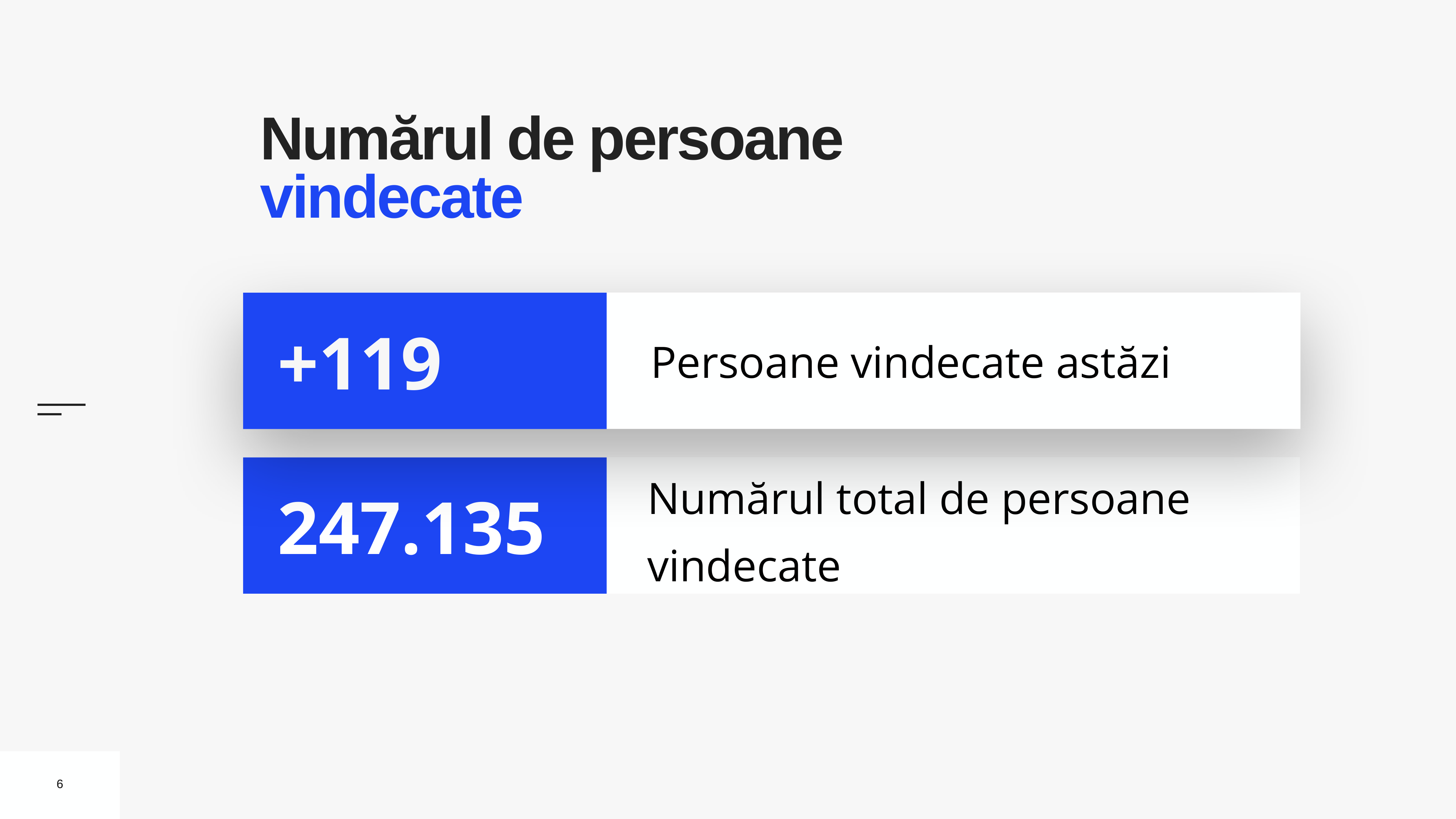

# Numărul de persoane vindecate

Persoane vindecate astăzi

+119

Numărul total de persoane vindecate

247.135
6
6